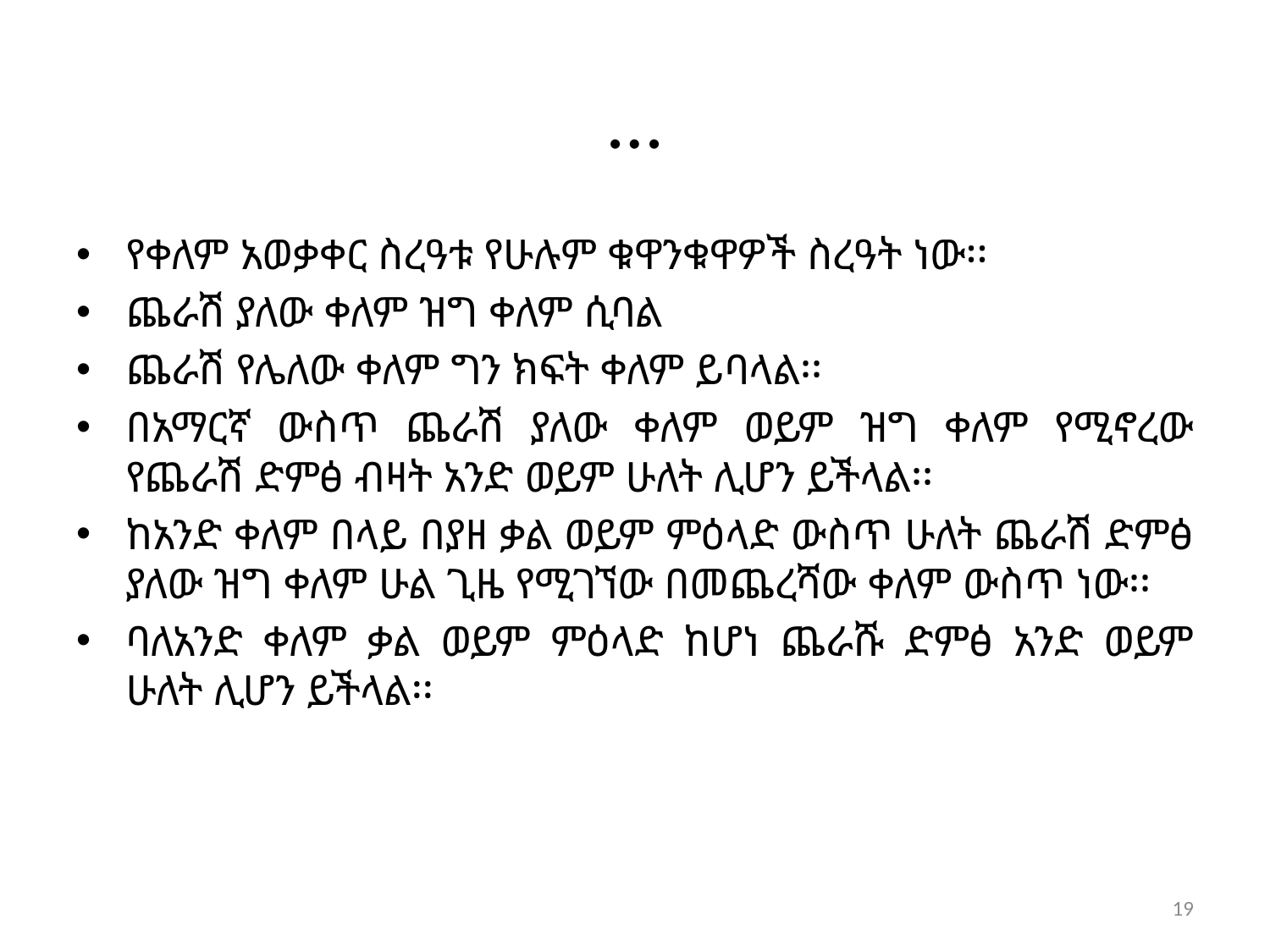

# …
የቀለም አወቃቀር ስረዓቱ የሁሉም ቁዋንቁዋዎች ስረዓት ነው፡፡
ጨራሽ ያለው ቀለም ዝግ ቀለም ሲባል
ጨራሽ የሌለው ቀለም ግን ክፍት ቀለም ይባላል፡፡
በአማርኛ ውስጥ ጨራሽ ያለው ቀለም ወይም ዝግ ቀለም የሚኖረው የጨራሽ ድምፅ ብዛት አንድ ወይም ሁለት ሊሆን ይችላል፡፡
ከአንድ ቀለም በላይ በያዘ ቃል ወይም ምዕላድ ውስጥ ሁለት ጨራሽ ድምፅ ያለው ዝግ ቀለም ሁል ጊዜ የሚገኘው በመጨረሻው ቀለም ውስጥ ነው፡፡
ባለአንድ ቀለም ቃል ወይም ምዕላድ ከሆነ ጨራሹ ድምፅ አንድ ወይም ሁለት ሊሆን ይችላል፡፡

19